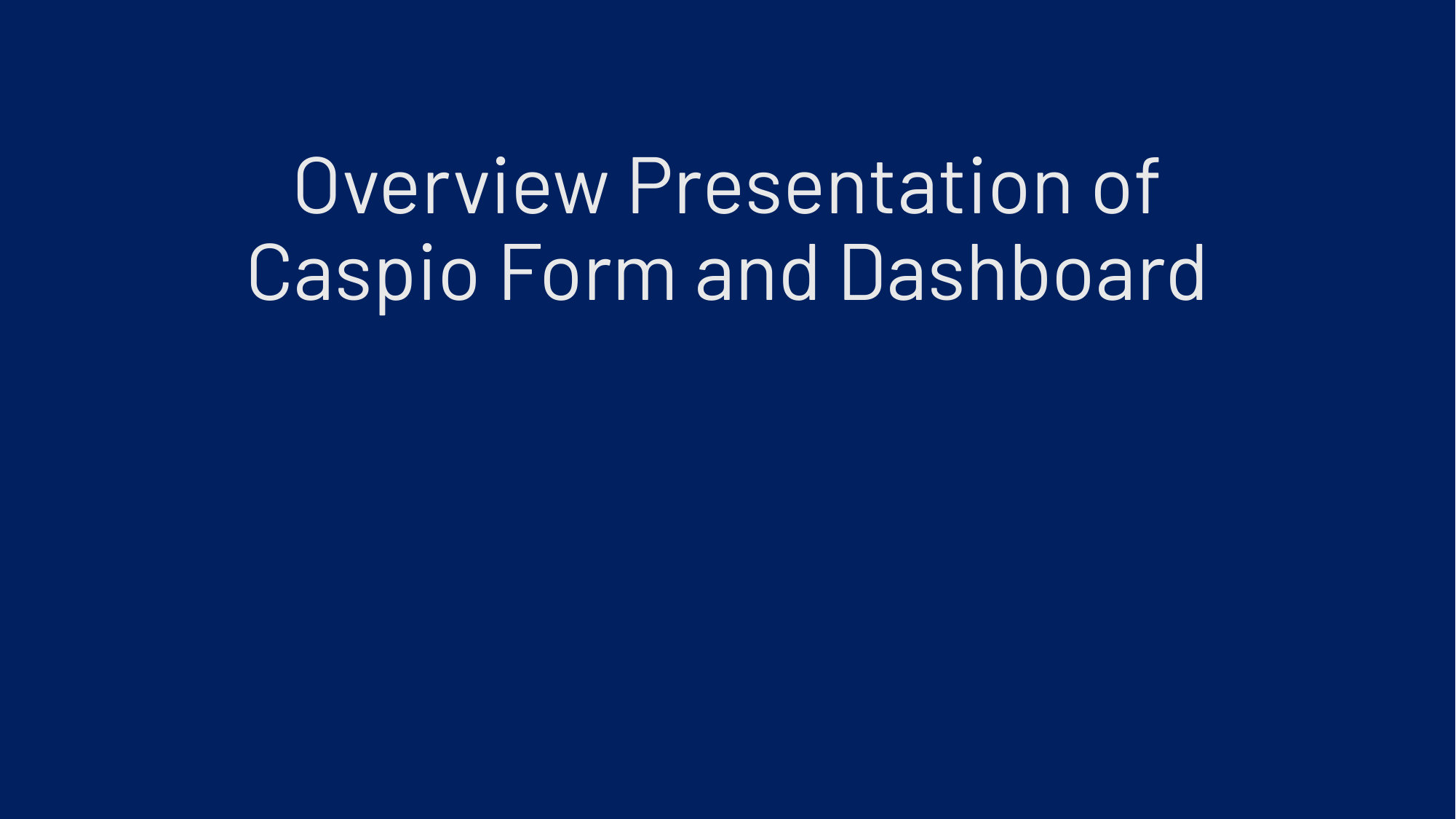

# Overview Presentation of Caspio Form and Dashboard